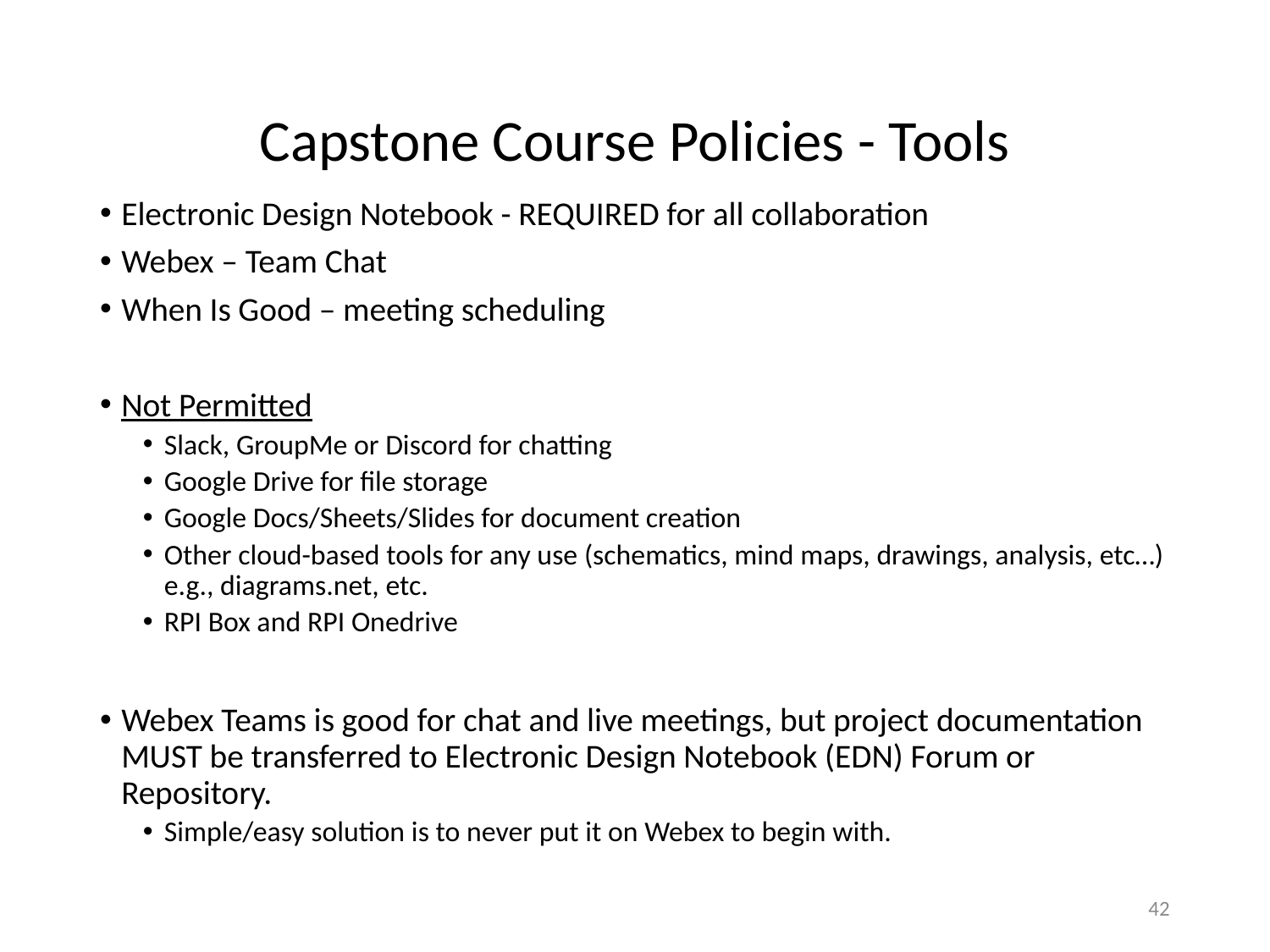

# Capstone Course Policies - Tools
Electronic Design Notebook - REQUIRED for all collaboration
Webex – Team Chat
When Is Good – meeting scheduling

Not Permitted
Slack, GroupMe or Discord for chatting
Google Drive for file storage
Google Docs/Sheets/Slides for document creation
Other cloud-based tools for any use (schematics, mind maps, drawings, analysis, etc…) e.g., diagrams.net, etc.
RPI Box and RPI Onedrive

Webex Teams is good for chat and live meetings, but project documentation MUST be transferred to Electronic Design Notebook (EDN) Forum or Repository.
Simple/easy solution is to never put it on Webex to begin with.

42